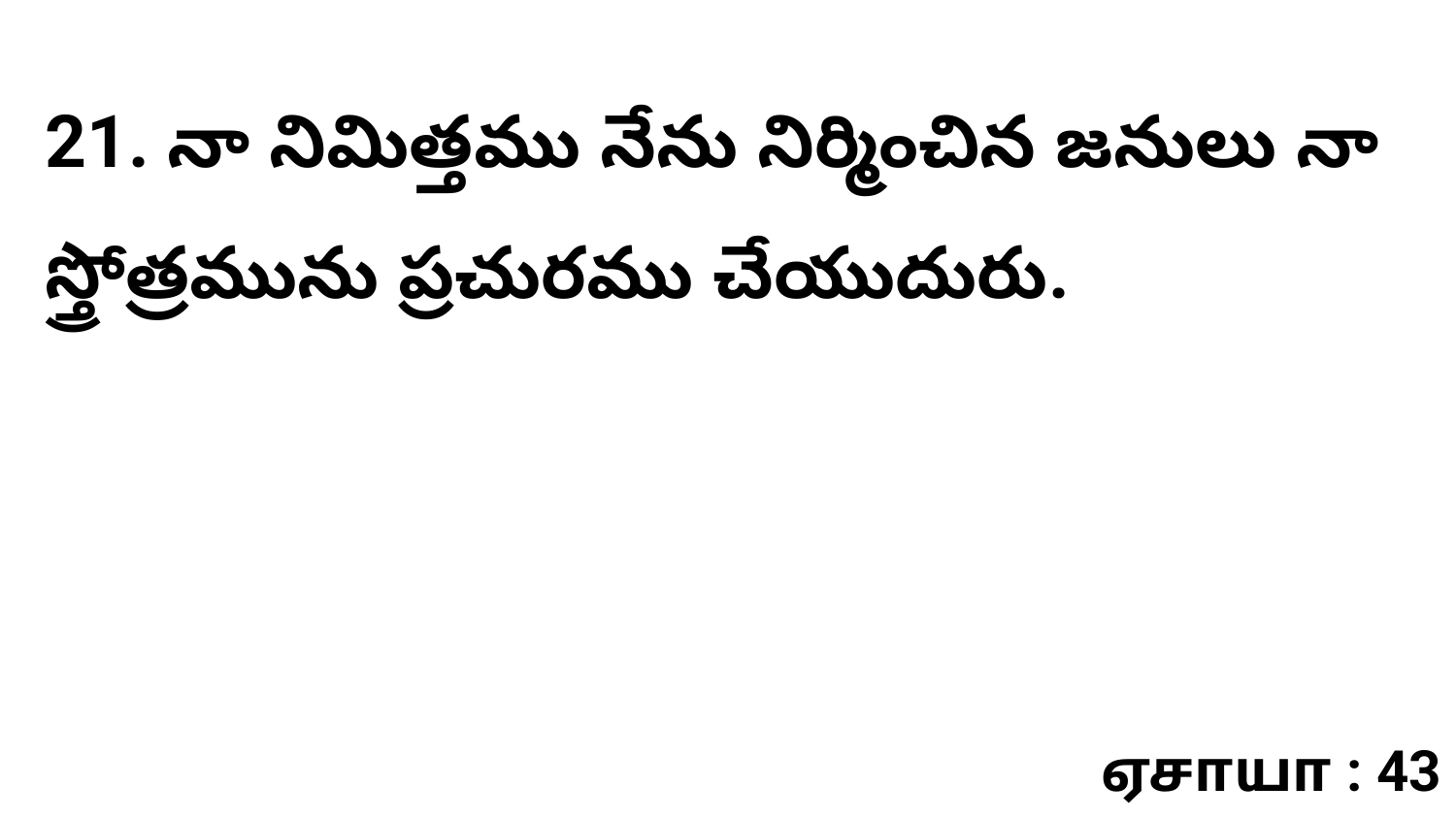

21. నా నిమిత్తము నేను నిర్మించిన జనులు నా స్త్రోత్రమును ప్రచురము చేయుదురు.
ஏசாயா : 43